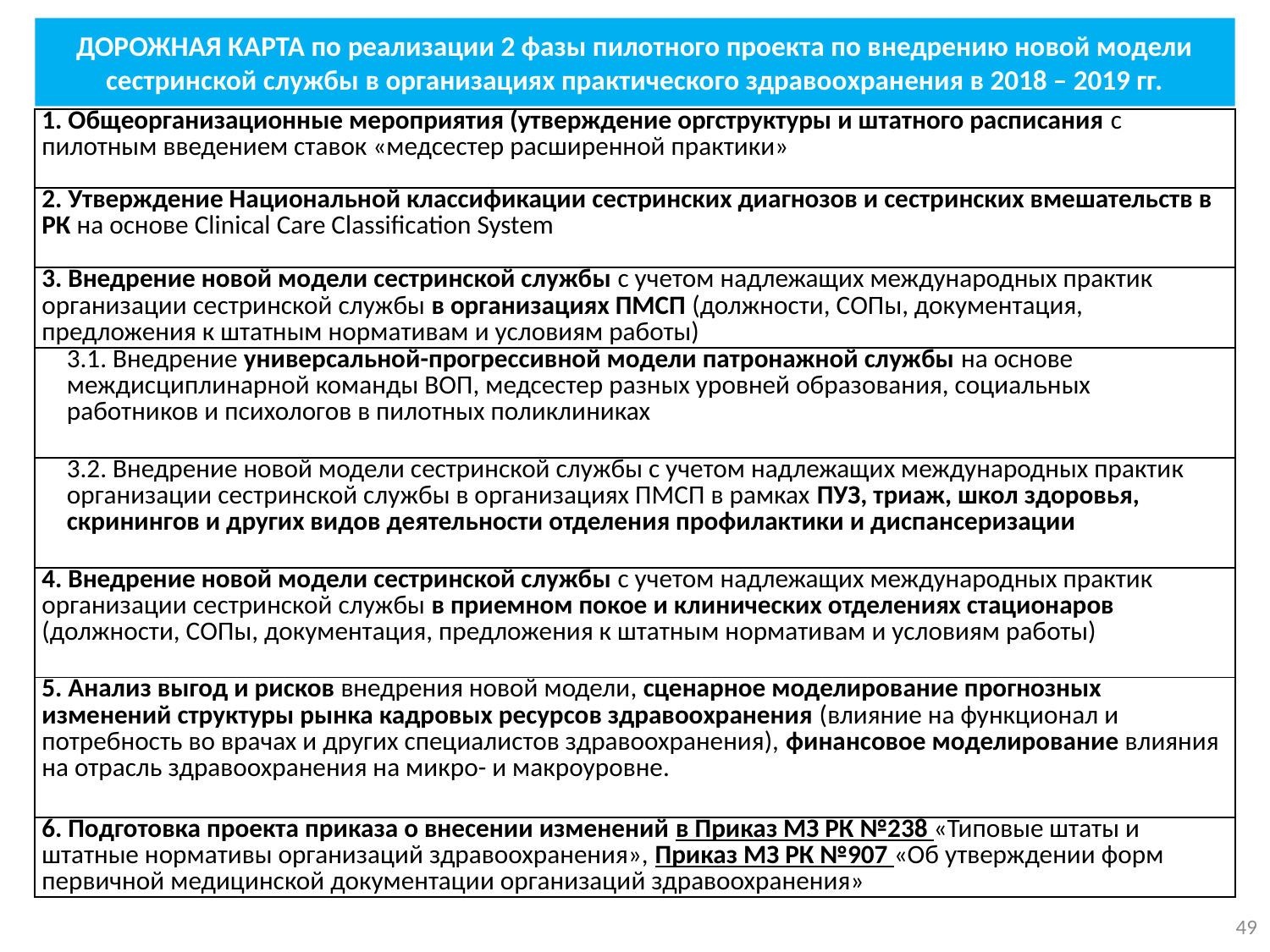

# ДОРОЖНАЯ КАРТА по реализации 2 фазы пилотного проекта по внедрению новой модели сестринской службы в организациях практического здравоохранения в 2018 – 2019 гг.
| 1. Общеорганизационные мероприятия (утверждение оргструктуры и штатного расписания с пилотным введением ставок «медсестер расширенной практики» |
| --- |
| 2. Утверждение Национальной классификации сестринских диагнозов и сестринских вмешательств в РК на основе Clinical Care Classification System |
| 3. Внедрение новой модели сестринской службы с учетом надлежащих международных практик организации сестринской службы в организациях ПМСП (должности, СОПы, документация, предложения к штатным нормативам и условиям работы) |
| 3.1. Внедрение универсальной-прогрессивной модели патронажной службы на основе междисциплинарной команды ВОП, медсестер разных уровней образования, социальных работников и психологов в пилотных поликлиниках |
| 3.2. Внедрение новой модели сестринской службы с учетом надлежащих международных практик организации сестринской службы в организациях ПМСП в рамках ПУЗ, триаж, школ здоровья, скринингов и других видов деятельности отделения профилактики и диспансеризации |
| 4. Внедрение новой модели сестринской службы с учетом надлежащих международных практик организации сестринской службы в приемном покое и клинических отделениях стационаров (должности, СОПы, документация, предложения к штатным нормативам и условиям работы) |
| 5. Анализ выгод и рисков внедрения новой модели, сценарное моделирование прогнозных изменений структуры рынка кадровых ресурсов здравоохранения (влияние на функционал и потребность во врачах и других специалистов здравоохранения), финансовое моделирование влияния на отрасль здравоохранения на микро- и макроуровне. |
| 6. Подготовка проекта приказа о внесении изменений в Приказ МЗ РК №238 «Типовые штаты и штатные нормативы организаций здравоохранения», Приказ МЗ РК №907 «Об утверждении форм первичной медицинской документации организаций здравоохранения» |
49